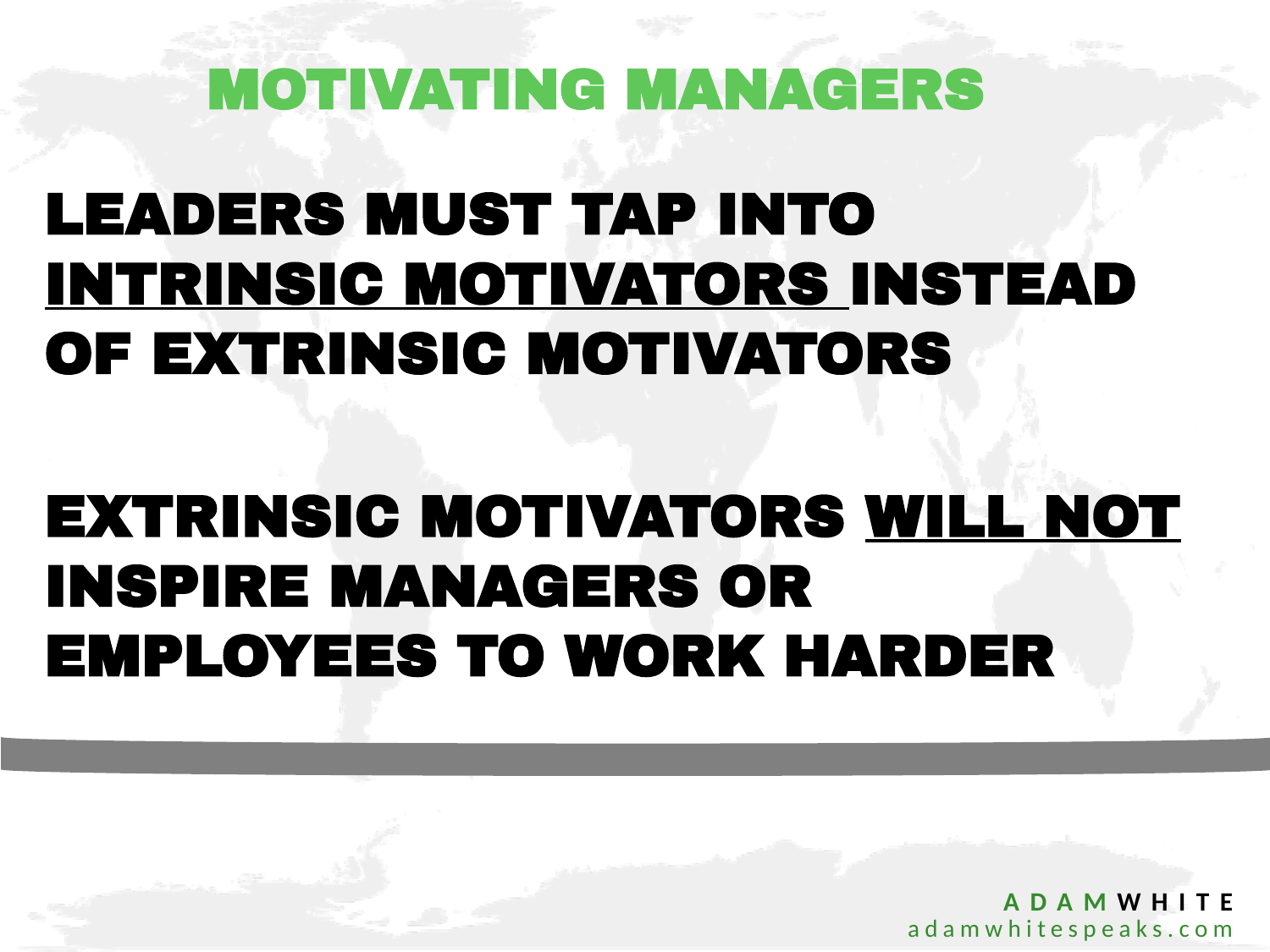

# MOTIVATING MANAGERS

LEADERS MUST TAP INTO INTRINSIC MOTIVATORS INSTEAD OF EXTRINSIC MOTIVATORS

EXTRINSIC MOTIVATORS WILL NOT INSPIRE MANAGERS OR EMPLOYEES TO WORK HARDER

    ADAMWHITE
    adamwhitespeaks.com